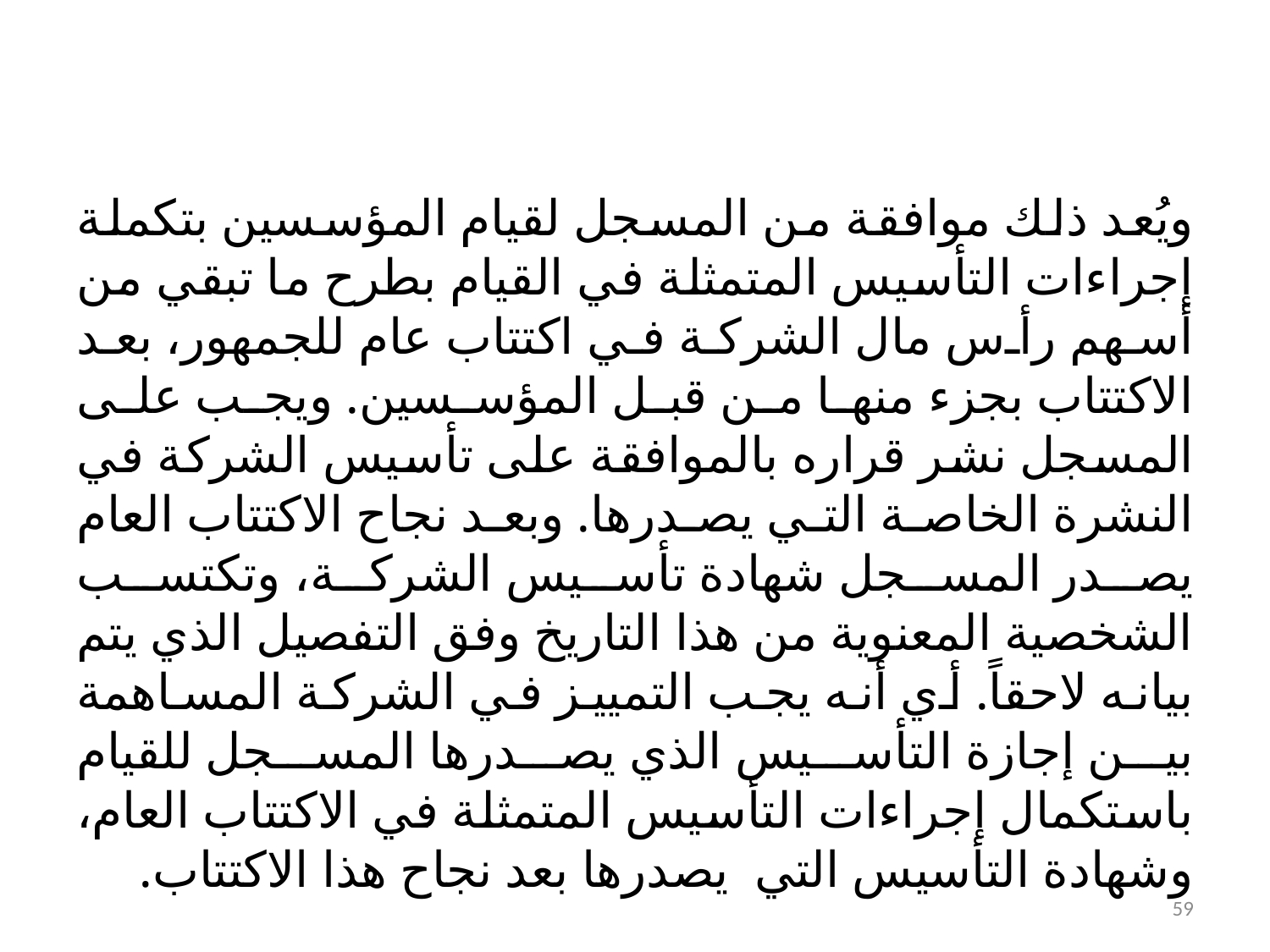

ويُعد ذلك موافقة من المسجل لقيام المؤسسين بتكملة إجراءات التأسيس المتمثلة في القيام بطرح ما تبقي من أسهم رأس مال الشركة في اكتتاب عام للجمهور، بعد الاكتتاب بجزء منها من قبل المؤسسين. ويجب على المسجل نشر قراره بالموافقة على تأسيس الشركة في النشرة الخاصة التي يصدرها. وبعد نجاح الاكتتاب العام يصدر المسجل شهادة تأسيس الشركة، وتكتسب الشخصية المعنوية من هذا التاريخ وفق التفصيل الذي يتم بيانه لاحقاً. أي أنه يجب التمييز في الشركة المساهمة بين إجازة التأسيس الذي يصدرها المسجل للقيام باستكمال إجراءات التأسيس المتمثلة في الاكتتاب العام، وشهادة التأسيس التي  يصدرها بعد نجاح هذا الاكتتاب.
59